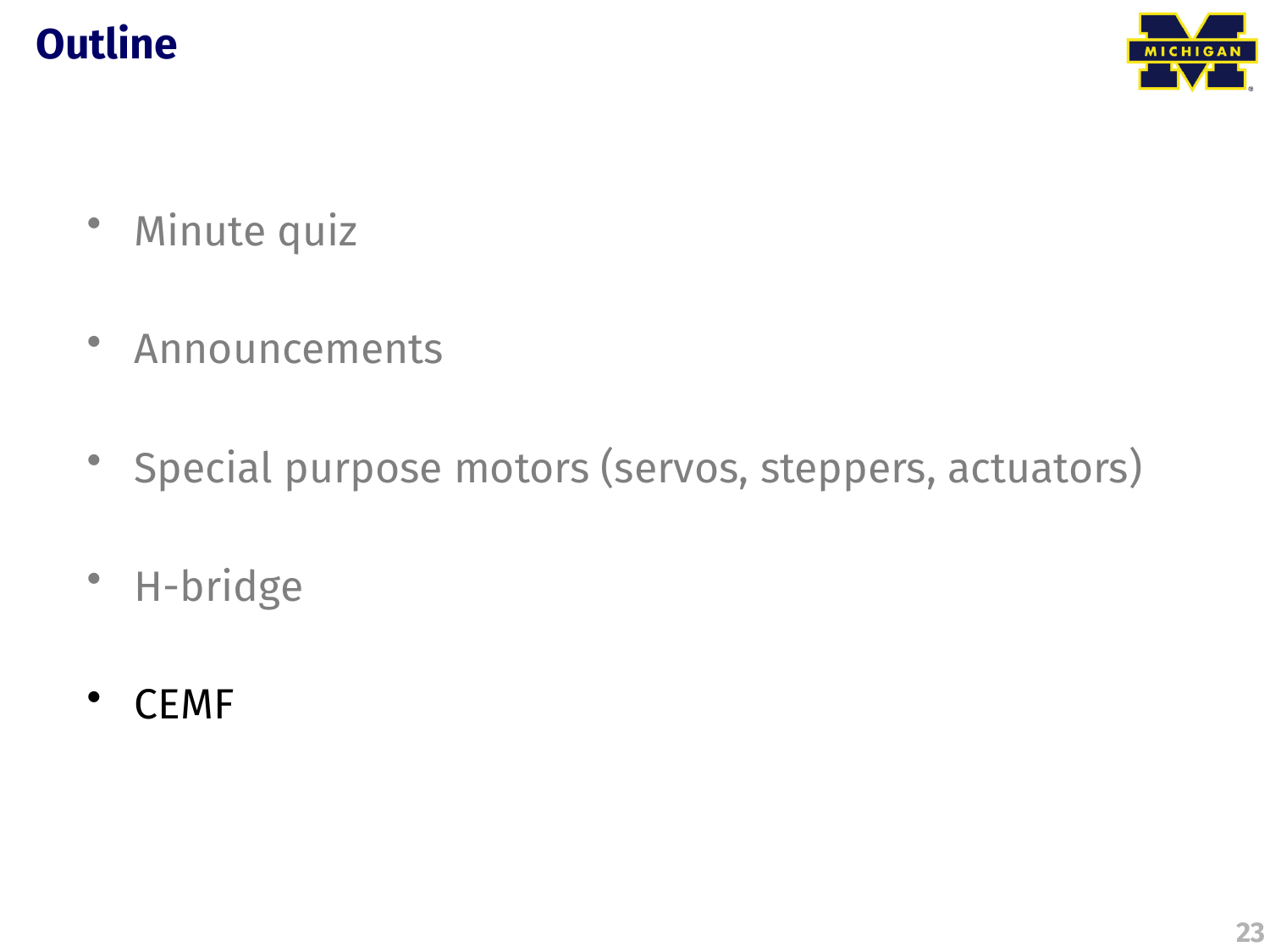

# Outline

Minute quiz

Announcements

Special purpose motors (servos, steppers, actuators)

H-bridge

CEMF

23